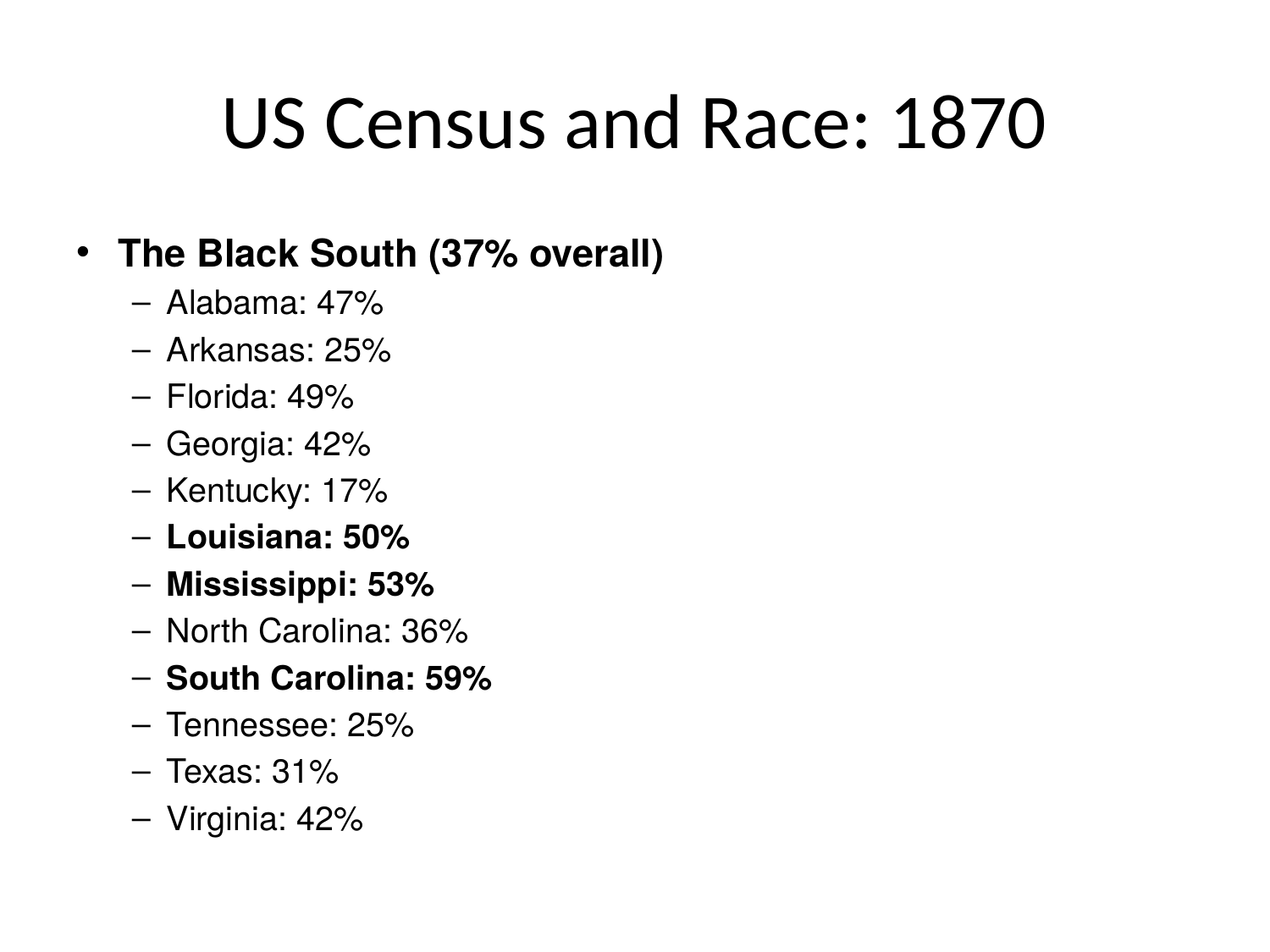

# US Census and Race: 1870
The Black South (37% overall)
Alabama: 47%
Arkansas: 25%
Florida: 49%
Georgia: 42%
Kentucky: 17%
Louisiana: 50%
Mississippi: 53%
North Carolina: 36%
South Carolina: 59%
Tennessee: 25%
Texas: 31%
Virginia: 42%